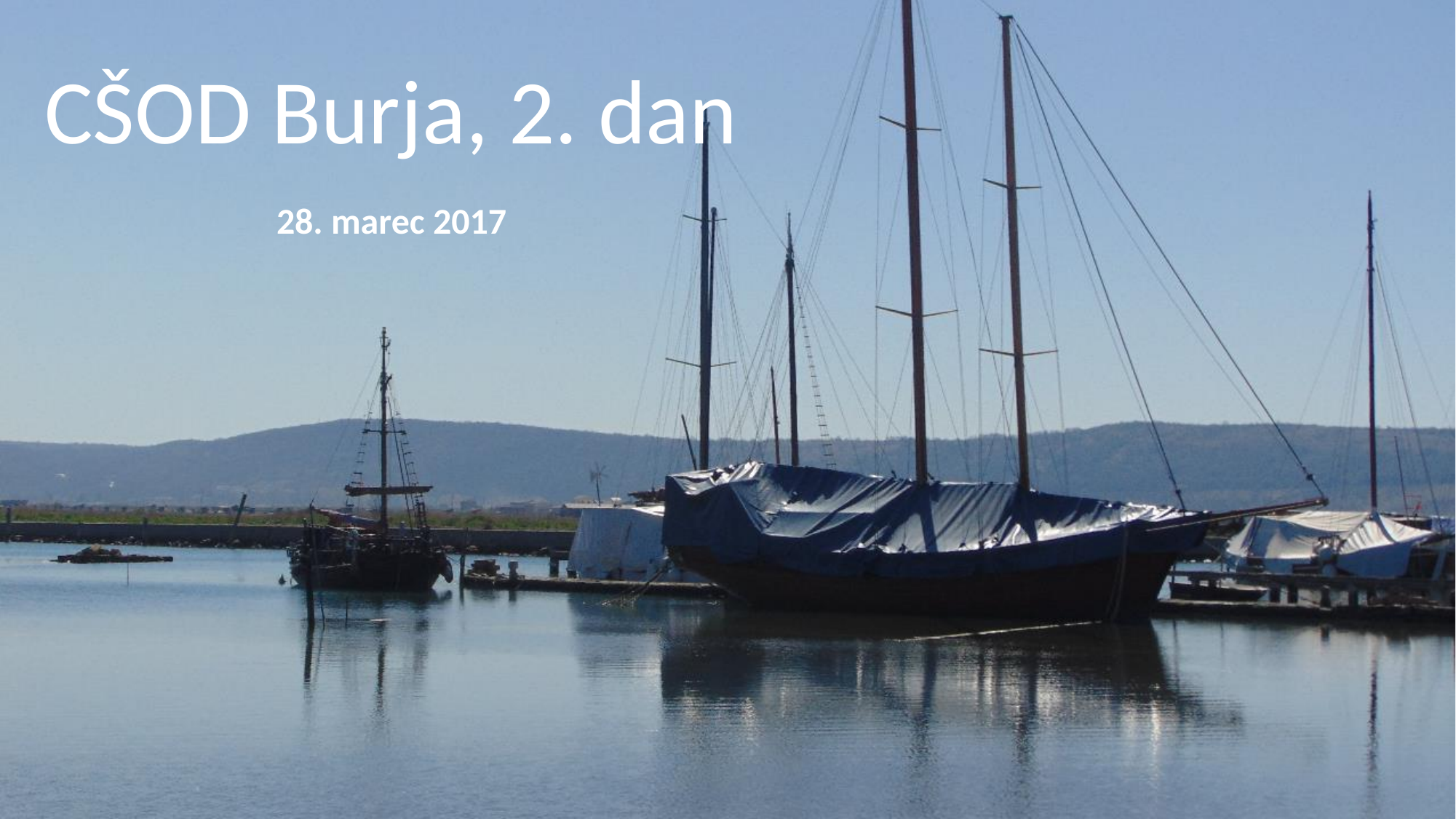

# CŠOD Burja, 2. dan
28. marec 2017